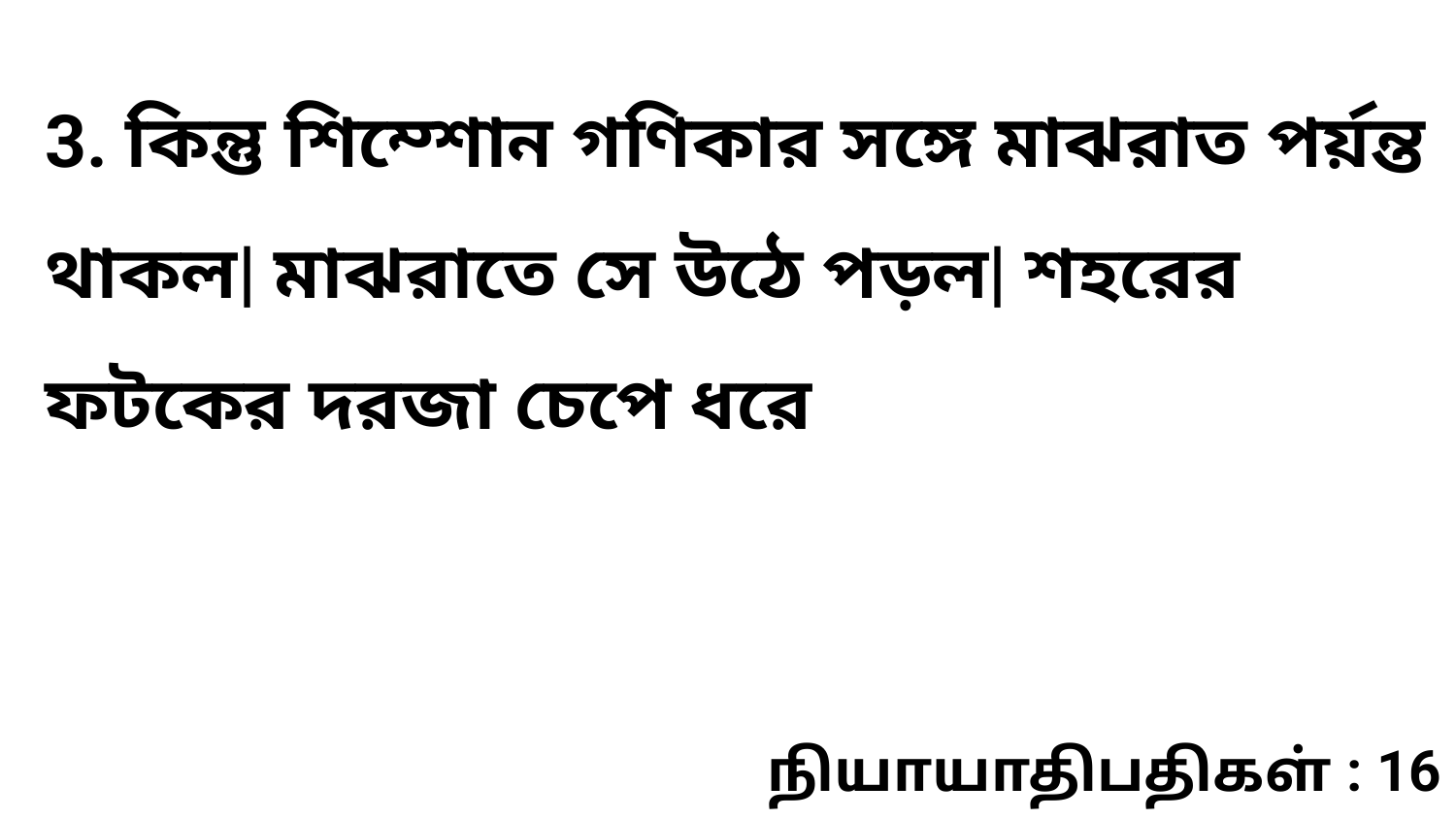

3. কিন্তু শিম্শোন গণিকার সঙ্গে মাঝরাত পর্য়ন্ত থাকল| মাঝরাতে সে উঠে পড়ল| শহরের ফটকের দরজা চেপে ধরে
நியாயாதிபதிகள் : 16